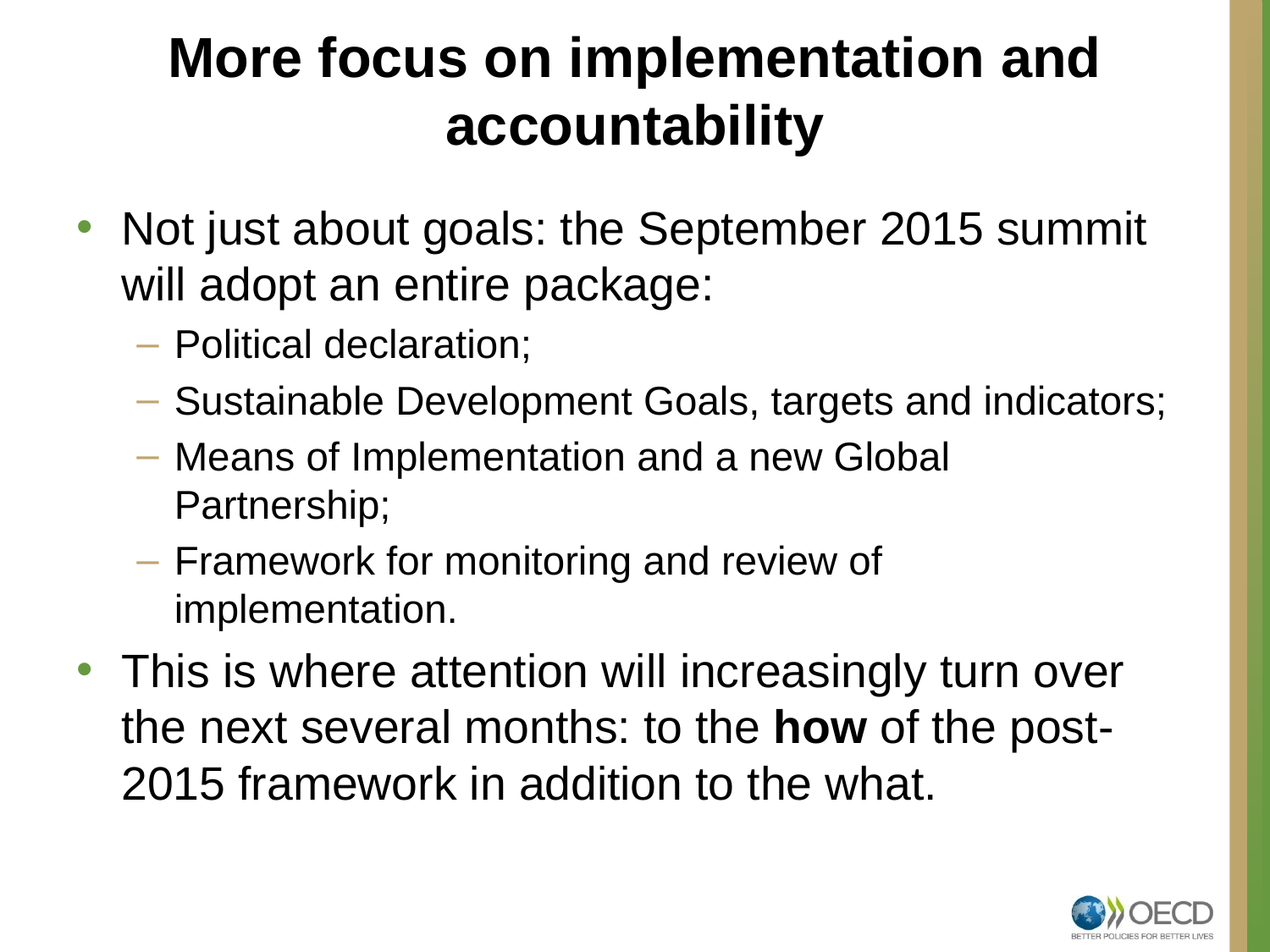

# More focus on implementation and accountability
Not just about goals: the September 2015 summit will adopt an entire package:
Political declaration;
Sustainable Development Goals, targets and indicators;
Means of Implementation and a new Global Partnership;
Framework for monitoring and review of implementation.
This is where attention will increasingly turn over the next several months: to the how of the post-2015 framework in addition to the what.